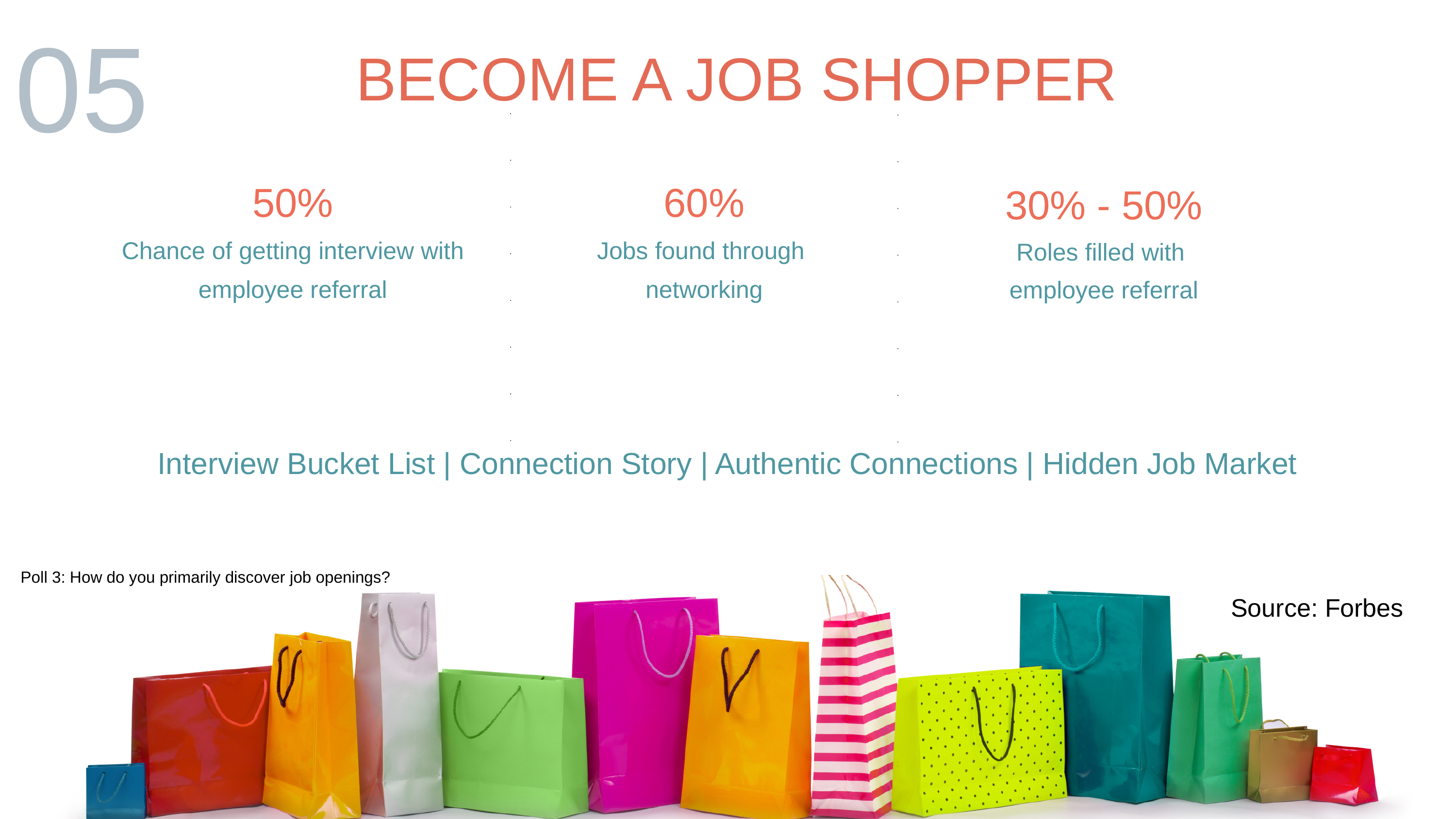

05
BECOME A JOB SHOPPER

50%
Chance of getting interview with employee referral
60%
Jobs found through
networking
30% - 50%
Roles filled with
employee referral
Interview Bucket List | Connection Story | Authentic Connections | Hidden Job Market
Poll 3: How do you primarily discover job openings?

Source: Forbes
Source: Forbes